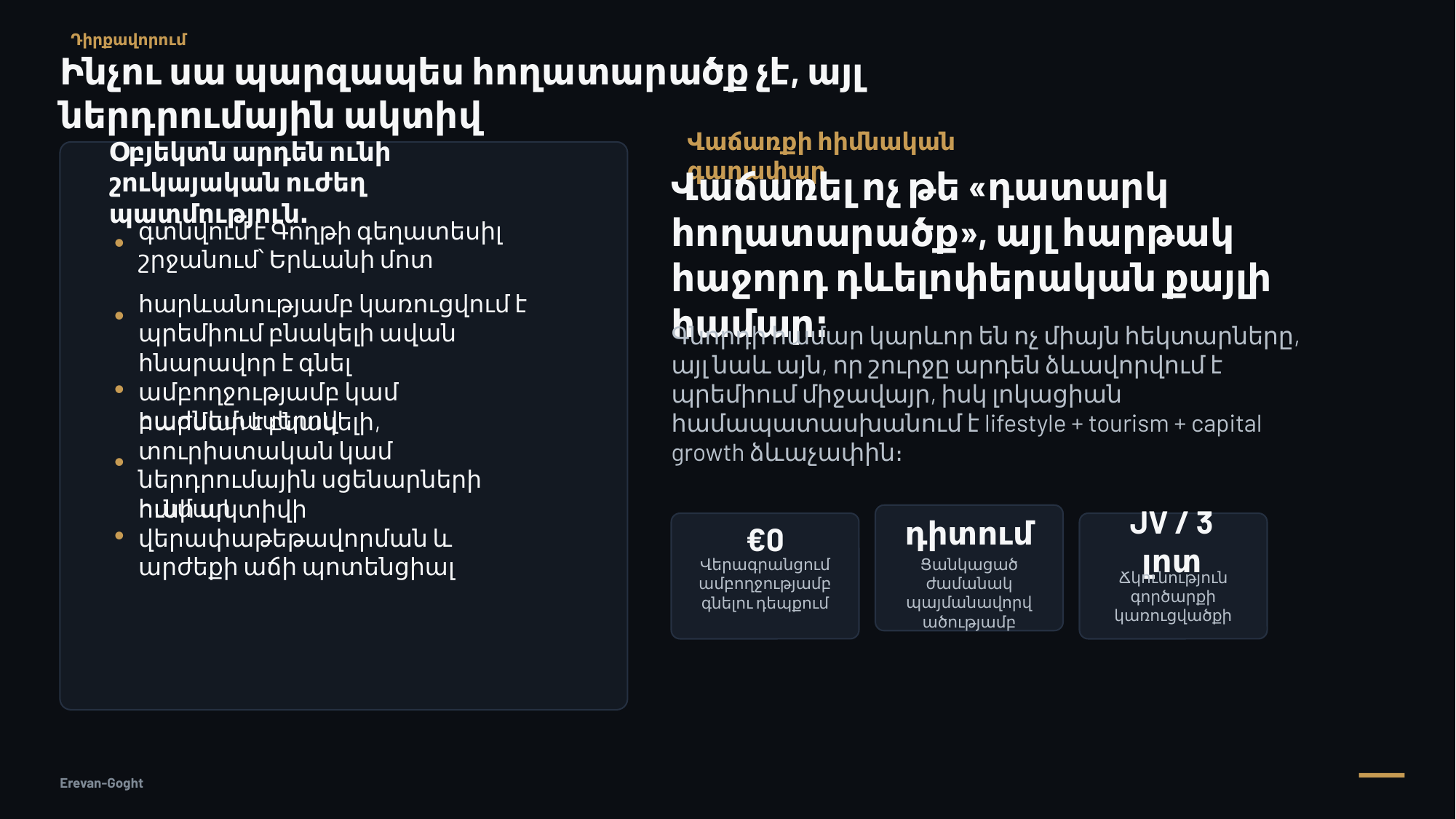

Դիրքավորում
Ինչու սա պարզապես հողատարածք չէ, այլ ներդրումային ակտիվ
Վաճառքի հիմնական գաղափար

Օբյեկտն արդեն ունի շուկայական ուժեղ պատմություն․
Վաճառել ոչ թե «դատարկ հողատարածք», այլ հարթակ հաջորդ դևելոփերական քայլի համար։
գտնվում է Գողթի գեղատեսիլ շրջանում՝ Երևանի մոտ
•
հարևանությամբ կառուցվում է պրեմիում բնակելի ավան
•
Գնորդի համար կարևոր են ոչ միայն հեկտարները, այլ նաև այն, որ շուրջը արդեն ձևավորվում է պրեմիում միջավայր, իսկ լոկացիան համապատասխանում է lifestyle + tourism + capital growth ձևաչափին։
հնարավոր է գնել ամբողջությամբ կամ բաժնեմասերով
•
հարմար է բնակելի, տուրիստական կամ ներդրումային սցենարների համար
•

դիտում
ունի ակտիվի վերափաթեթավորման և արժեքի աճի պոտենցիալ
•
€0
JV / 3 լոտ
Վերագրանցում
ամբողջությամբ գնելու դեպքում
Ցանկացած ժամանակ
պայմանավորվածությամբ
Ճկունություն
գործարքի կառուցվածքի